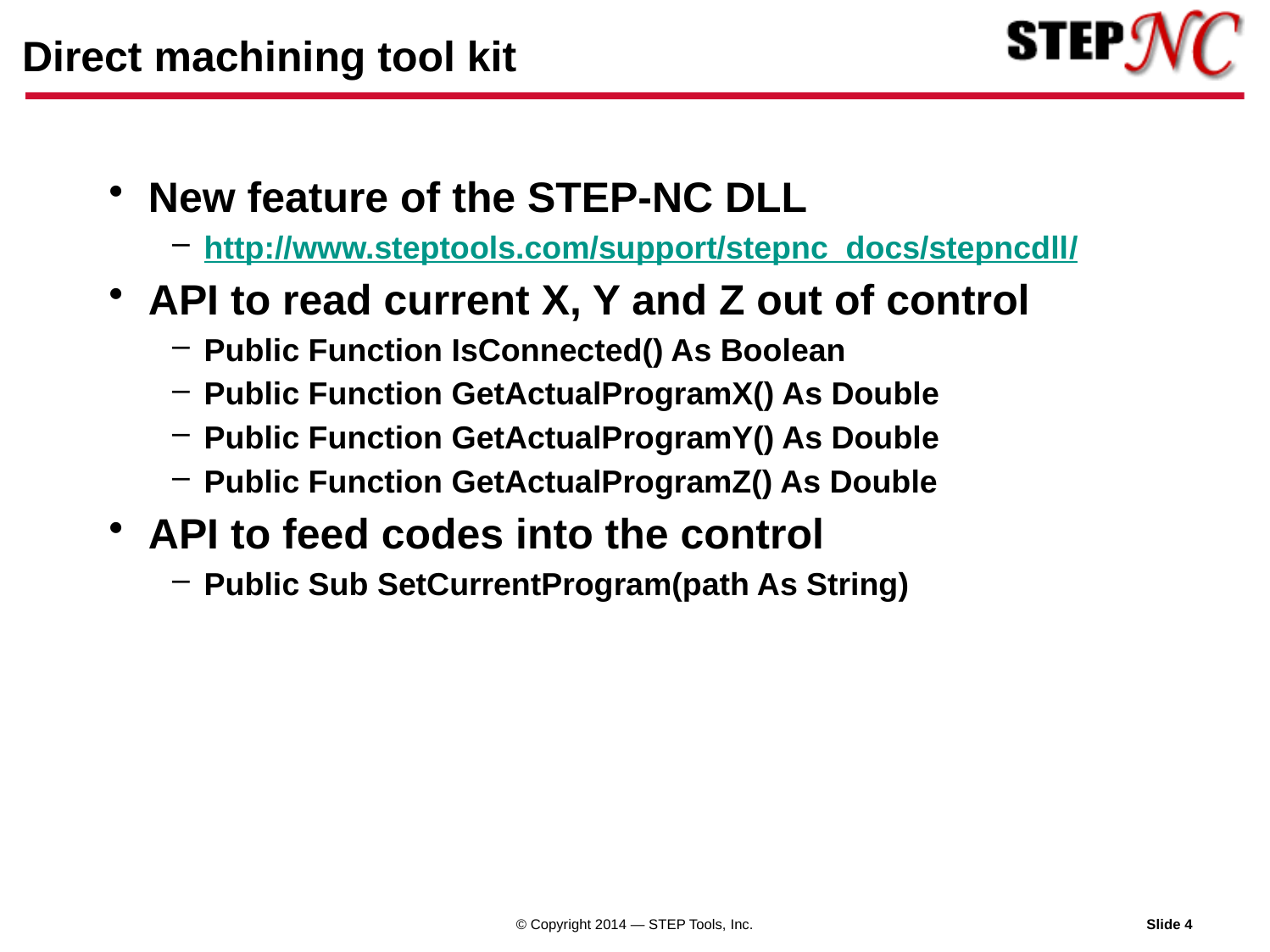

# Direct machining tool kit
New feature of the STEP-NC DLL
http://www.steptools.com/support/stepnc_docs/stepncdll/
API to read current X, Y and Z out of control
Public Function IsConnected() As Boolean
Public Function GetActualProgramX() As Double
Public Function GetActualProgramY() As Double
Public Function GetActualProgramZ() As Double
API to feed codes into the control
Public Sub SetCurrentProgram(path As String)